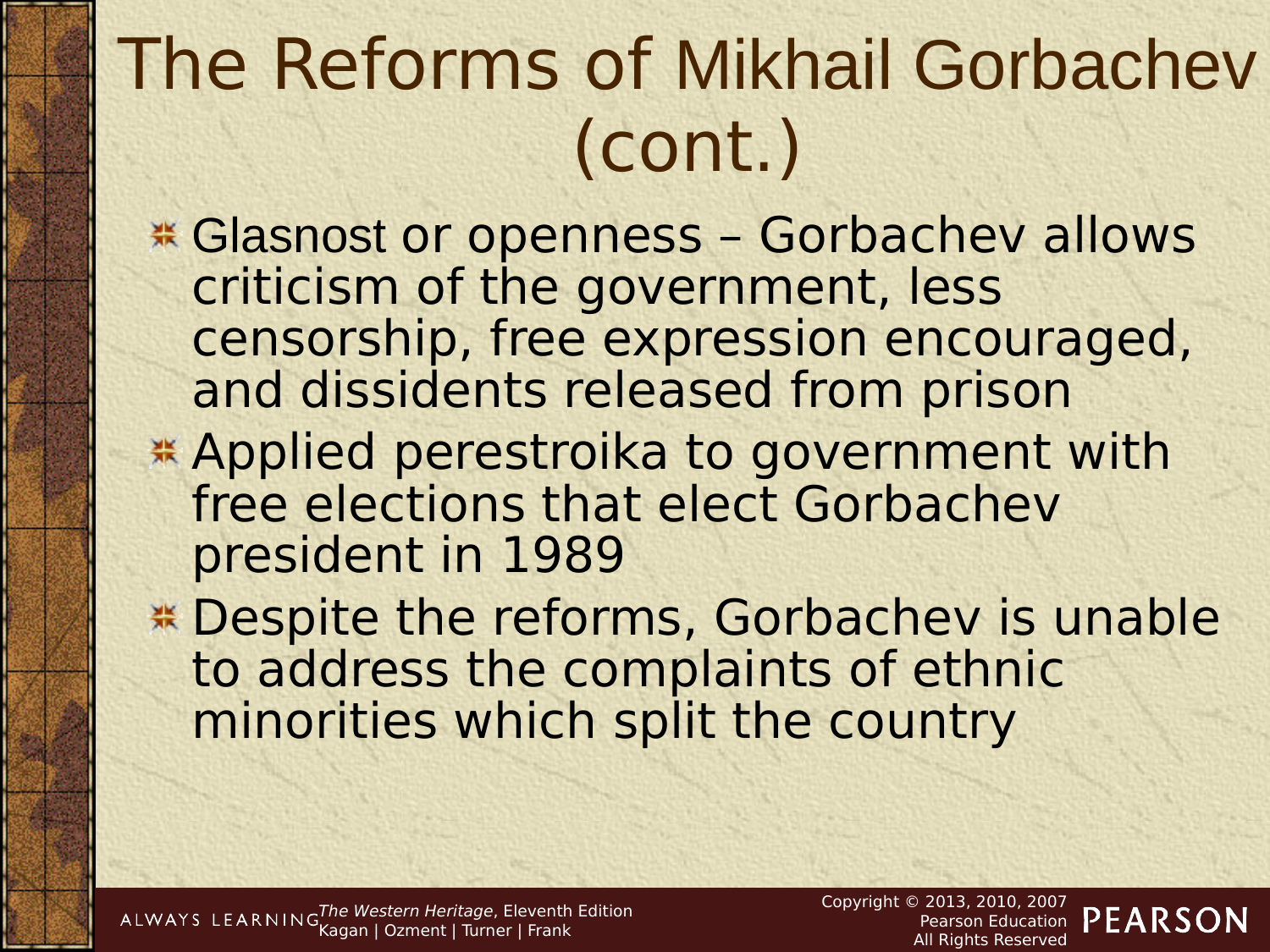

The Reforms of Mikhail Gorbachev (cont.)
Glasnost or openness – Gorbachev allows criticism of the government, less censorship, free expression encouraged, and dissidents released from prison
Applied perestroika to government with free elections that elect Gorbachev president in 1989
Despite the reforms, Gorbachev is unable to address the complaints of ethnic minorities which split the country